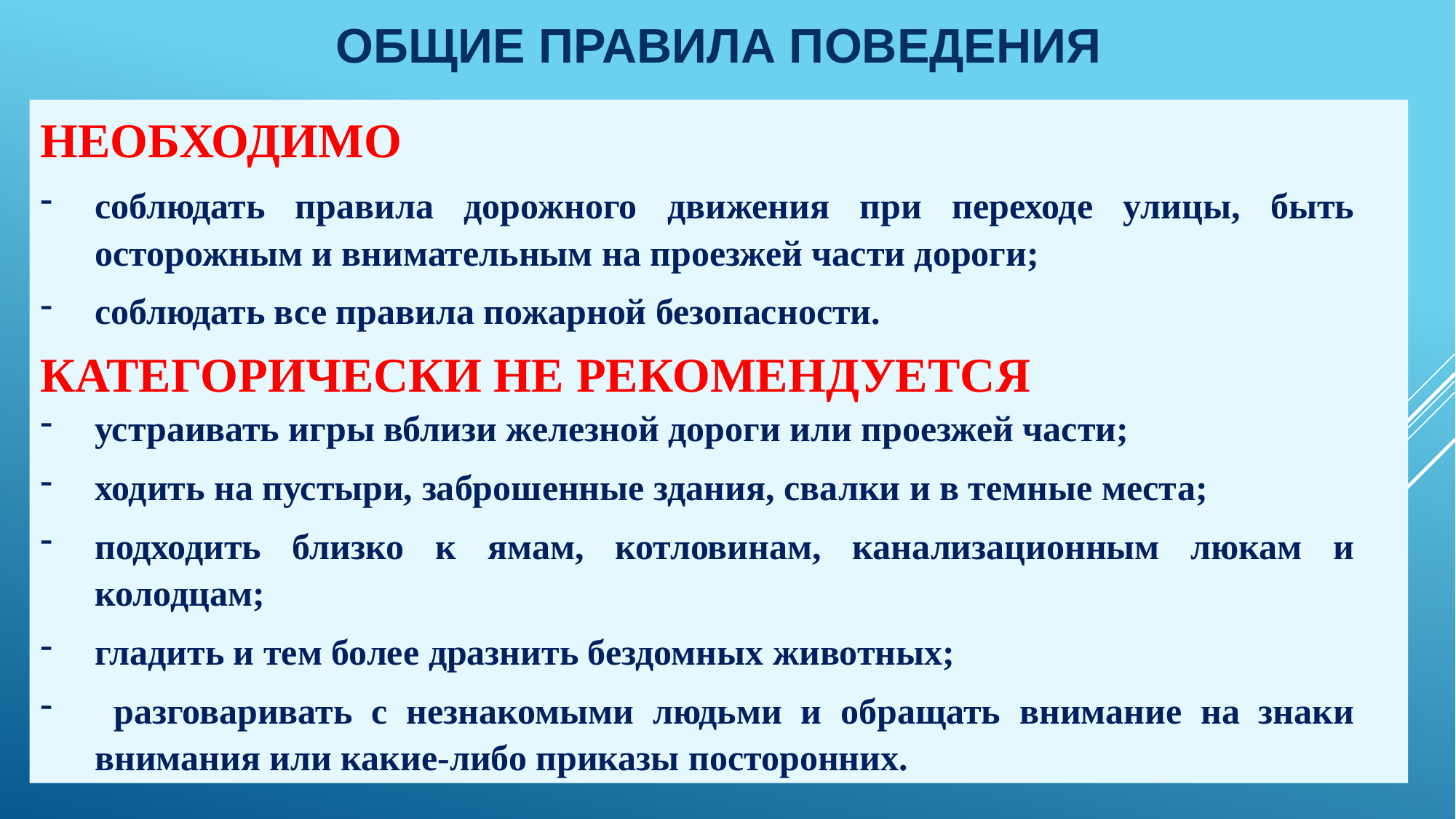

# Общие правила поведения
НЕОБХОДИМО
соблюдать правила дорожного движения при переходе улицы, быть осторожным и внимательным на проезжей части дороги;
соблюдать все правила пожарной безопасности.
КАТЕГОРИЧЕСКИ НЕ РЕКОМЕНДУЕТСЯ
устраивать игры вблизи железной дороги или проезжей части;
ходить на пустыри, заброшенные здания, свалки и в темные места;
подходить близко к ямам, котловинам, канализационным люкам и колодцам;
гладить и тем более дразнить бездомных животных;
 разговаривать с незнакомыми людьми и обращать внимание на знаки внимания или какие-либо приказы посторонних.